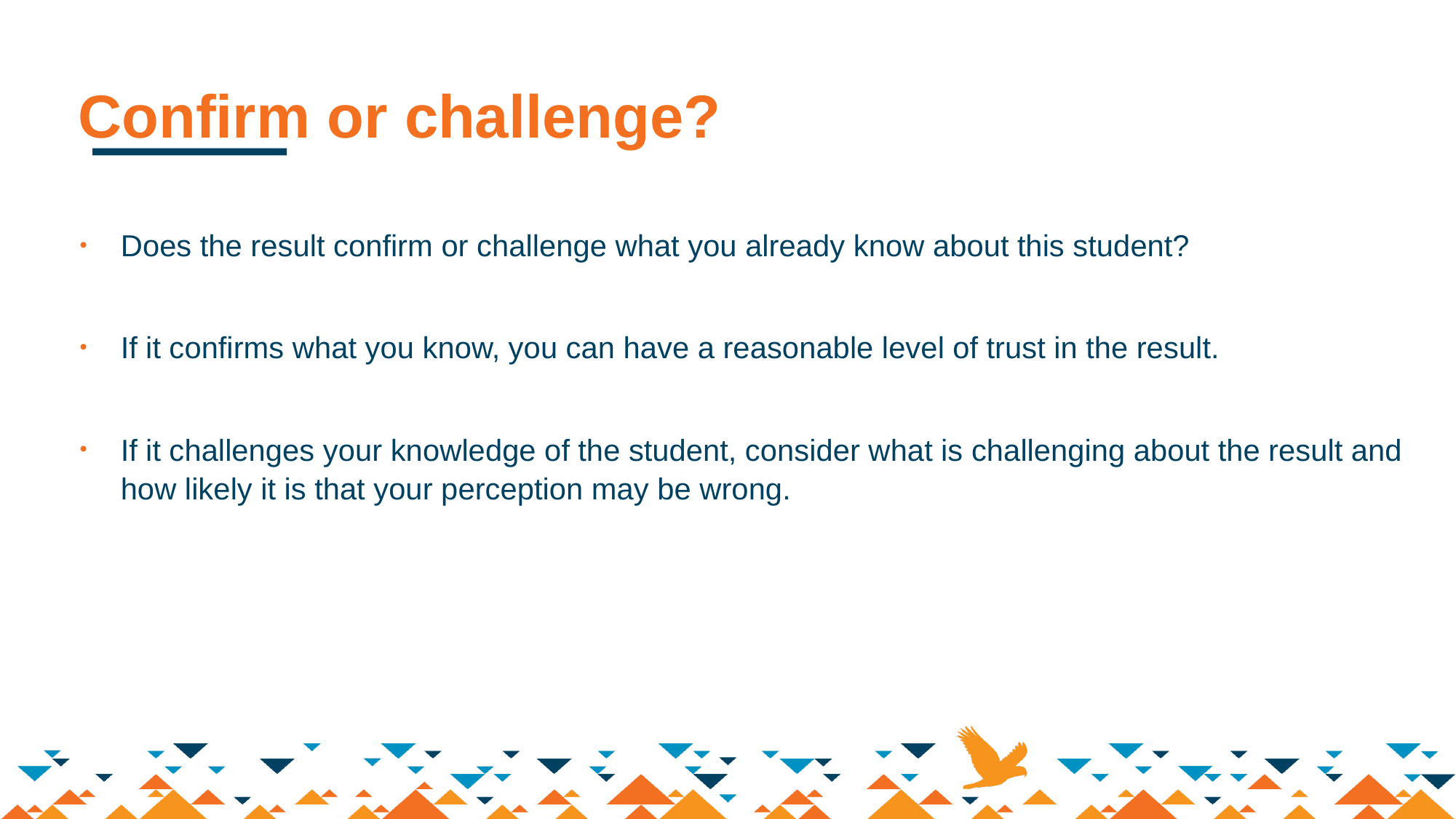

# Confirm or challenge?
Does the result confirm or challenge what you already know about this student?

If it confirms what you know, you can have a reasonable level of trust in the result.

If it challenges your knowledge of the student, consider what is challenging about the result and how likely it is that your perception may be wrong.